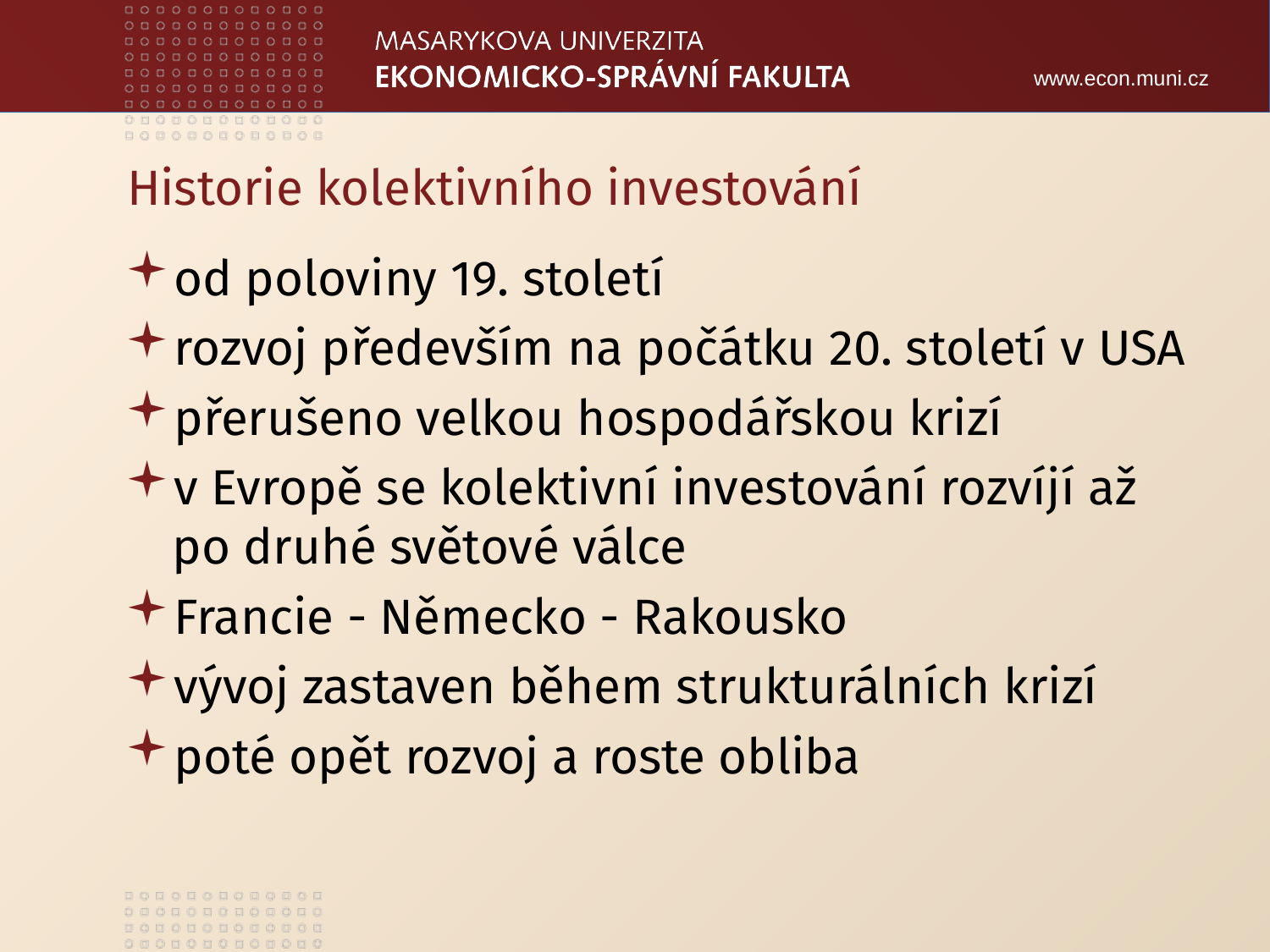

# Historie kolektivního investování
od poloviny 19. století
rozvoj především na počátku 20. století v USA
přerušeno velkou hospodářskou krizí
v Evropě se kolektivní investování rozvíjí až po druhé světové válce
Francie - Německo - Rakousko
vývoj zastaven během strukturálních krizí
poté opět rozvoj a roste obliba
4